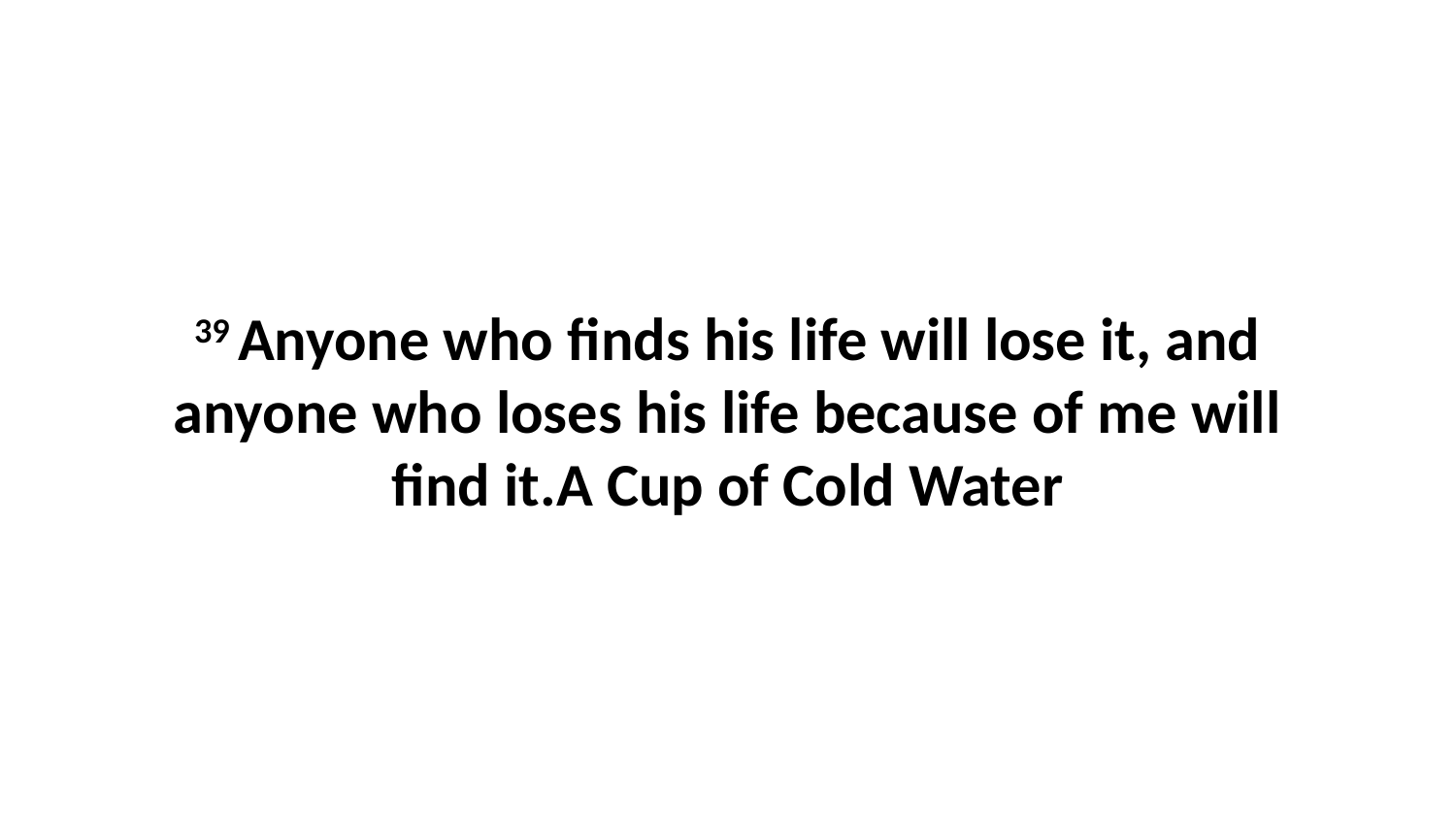

39 Anyone who finds his life will lose it, and anyone who loses his life because of me will find it.A Cup of Cold Water